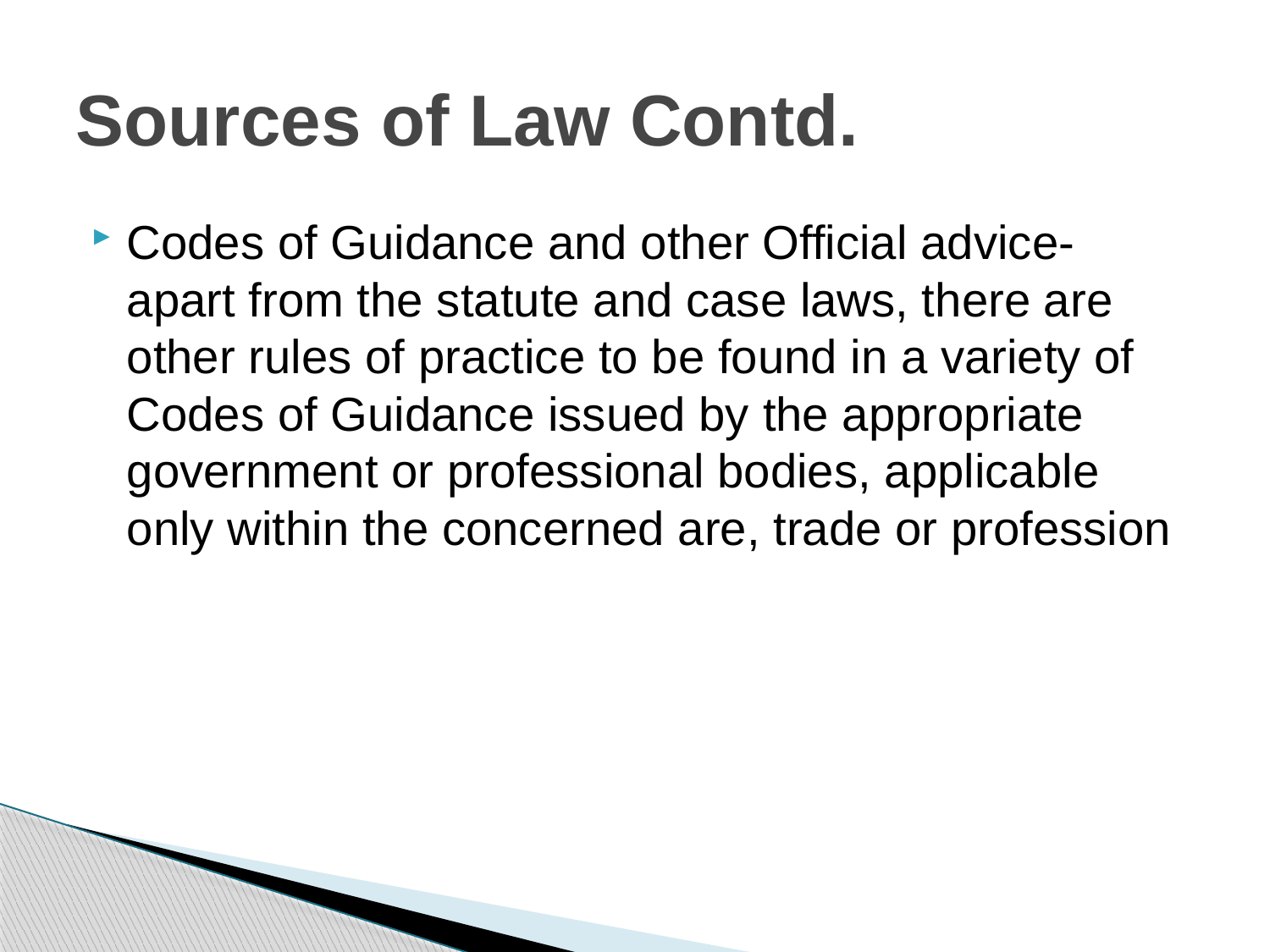

# Sources of Law Contd.
Codes of Guidance and other Official advice- apart from the statute and case laws, there are other rules of practice to be found in a variety of Codes of Guidance issued by the appropriate government or professional bodies, applicable only within the concerned are, trade or profession